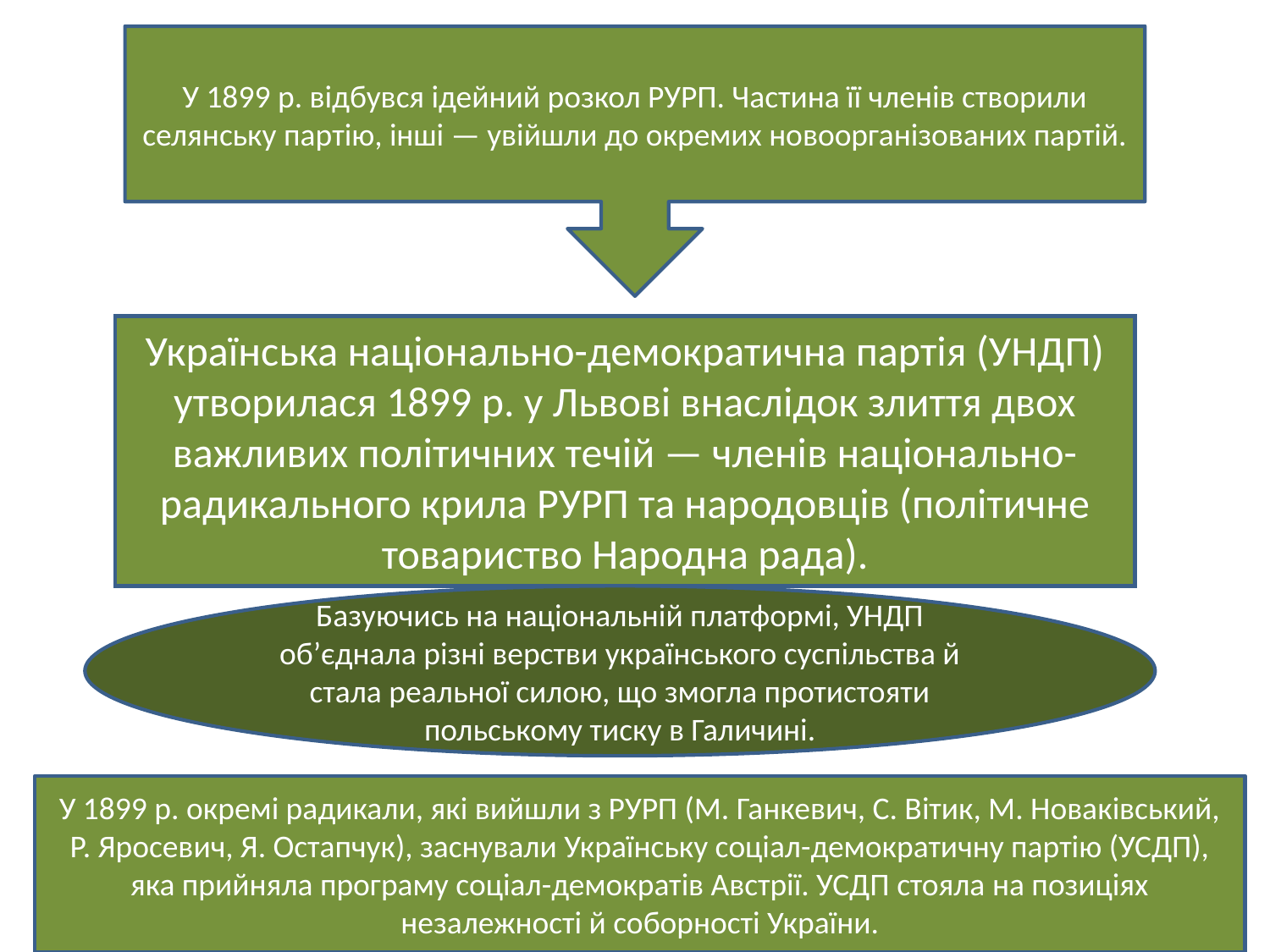

У 1899 р. відбувся ідейний розкол РУРП. Частина її членів створили селянську партію, інші — увійшли до окремих новоорганізованих партій.
#

Українська національно-демократична партія (УНДП) утворилася 1899 p. у Львові внаслідок злиття двох важливих політичних течій — членів національно-радикального крила РУРП та народовців (політичне товариство Народна рада).
Базуючись на національній платформі, УНДП об’єднала різні верстви українського суспільства й стала реальної силою, що змогла протистояти польському тиску в Галичині.
У 1899 р. окремі радикали, які вийшли з РУРП (М. Ганкевич, С. Вітик, М. Новаківський, Р. Яросевич, Я. Остапчук), заснували Українську соціал-демократичну партію (УСДП), яка прийняла програму соціал-демократів Австрії. УСДП стояла на позиціях незалежності й соборності України.